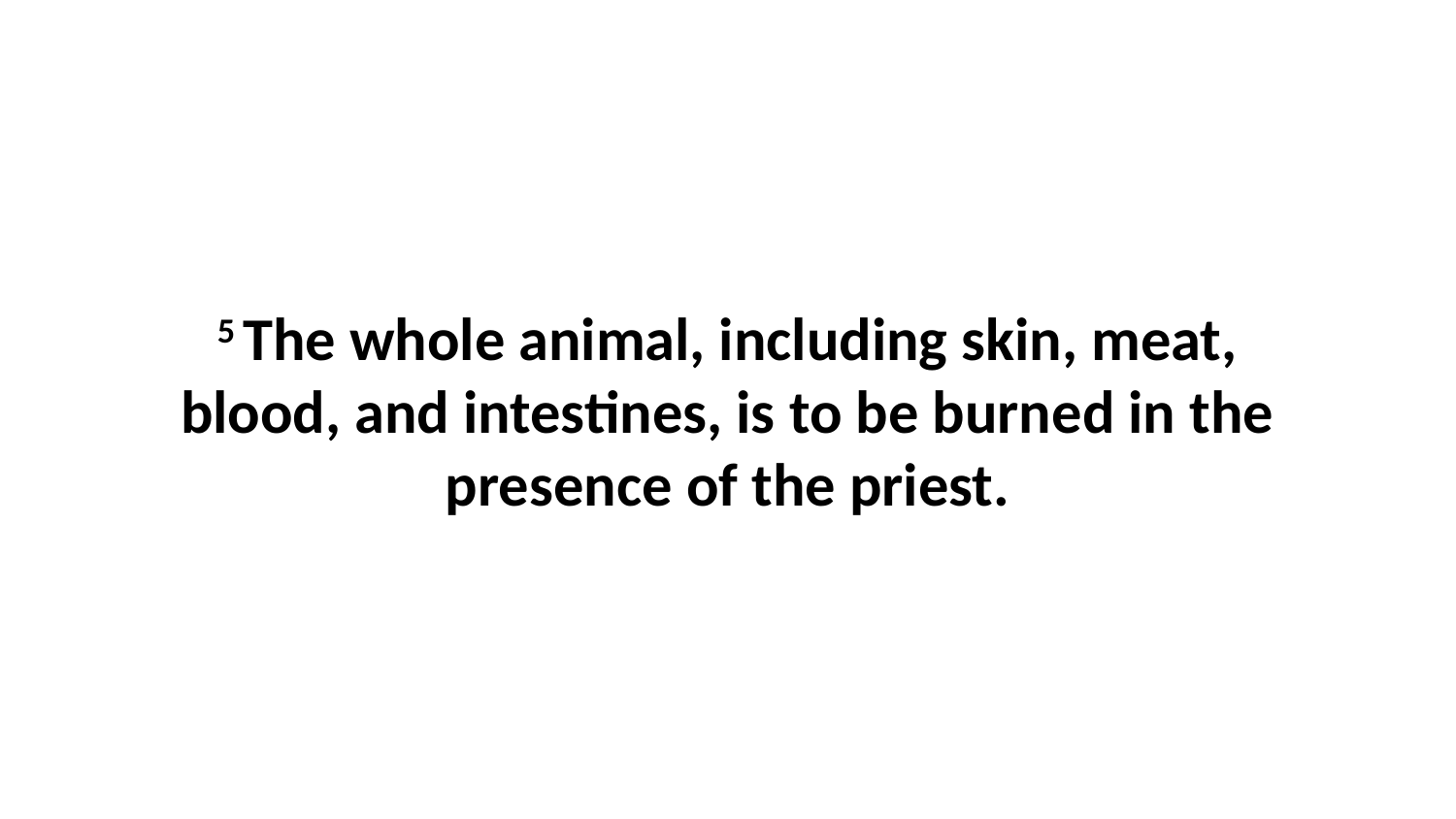

5 The whole animal, including skin, meat, blood, and intestines, is to be burned in the presence of the priest.